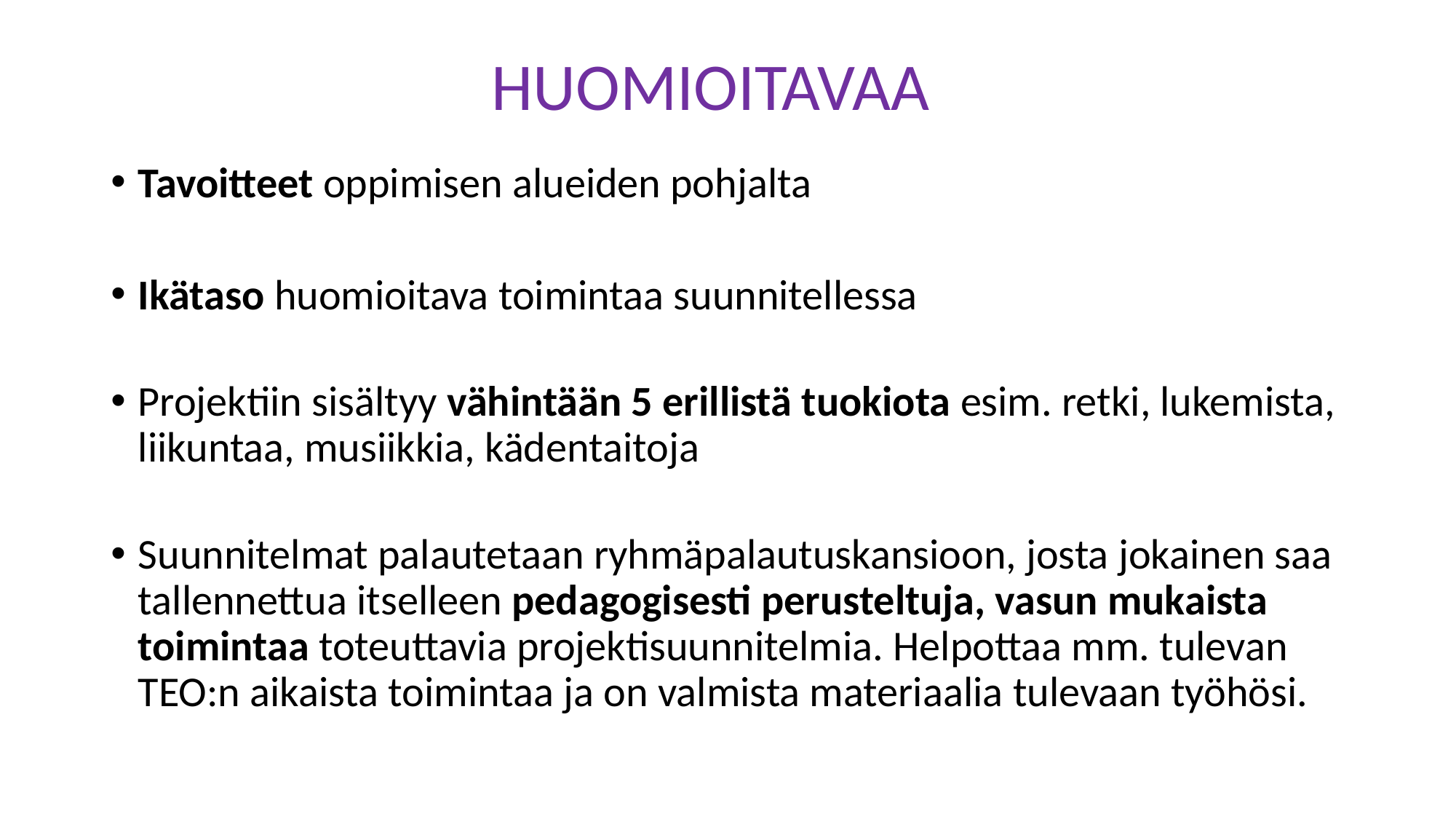

# HUOMIOITAVAA
Tavoitteet oppimisen alueiden pohjalta
Ikätaso huomioitava toimintaa suunnitellessa
Projektiin sisältyy vähintään 5 erillistä tuokiota esim. retki, lukemista, liikuntaa, musiikkia, kädentaitoja
Suunnitelmat palautetaan ryhmäpalautuskansioon, josta jokainen saa tallennettua itselleen pedagogisesti perusteltuja, vasun mukaista toimintaa toteuttavia projektisuunnitelmia. Helpottaa mm. tulevan TEO:n aikaista toimintaa ja on valmista materiaalia tulevaan työhösi.